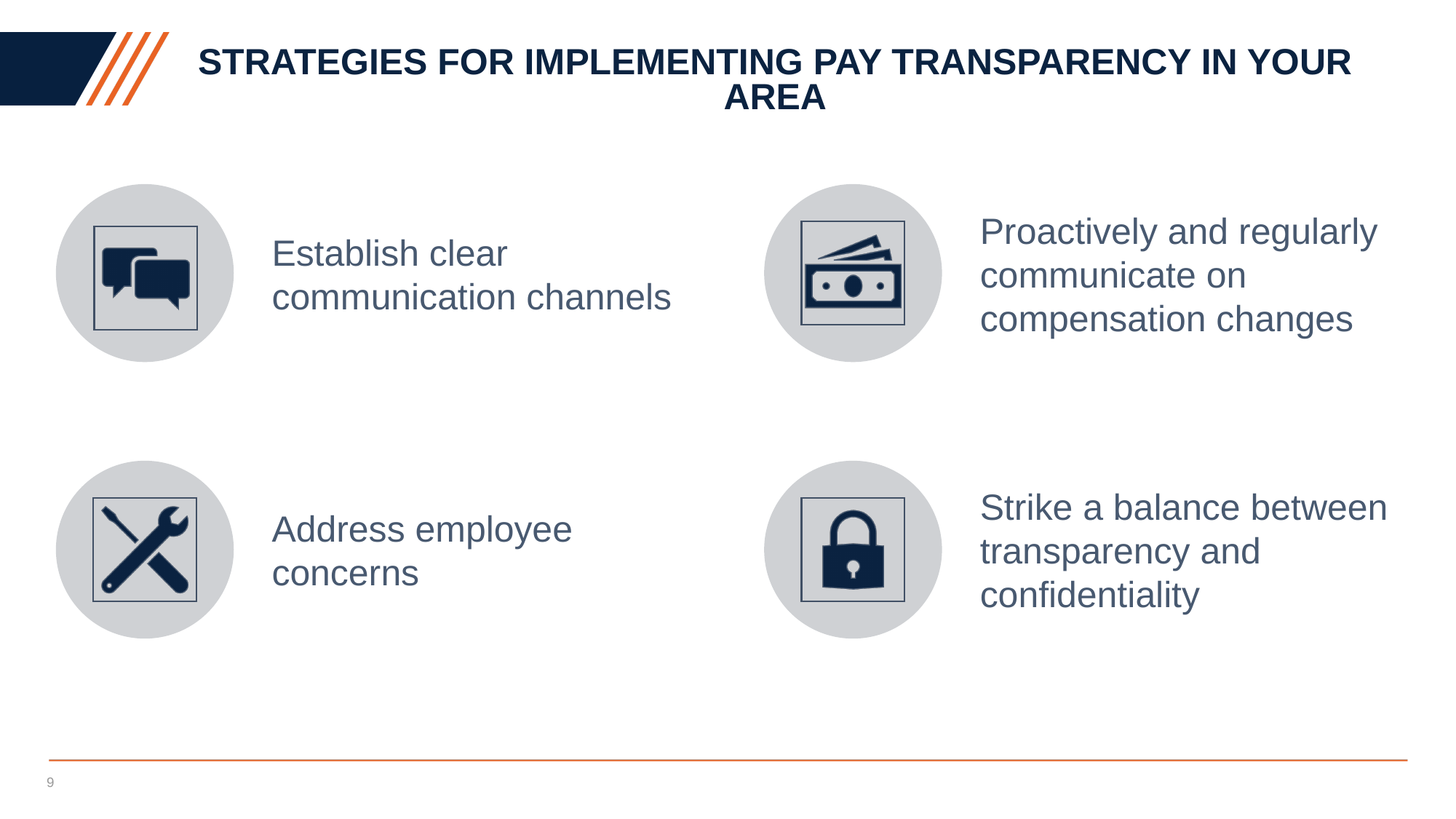

# Strategies for implementing pay transparency in your area
Establish clear communication channels
Proactively and regularly communicate on compensation changes
Address employee concerns
Strike a balance between transparency and confidentiality
9